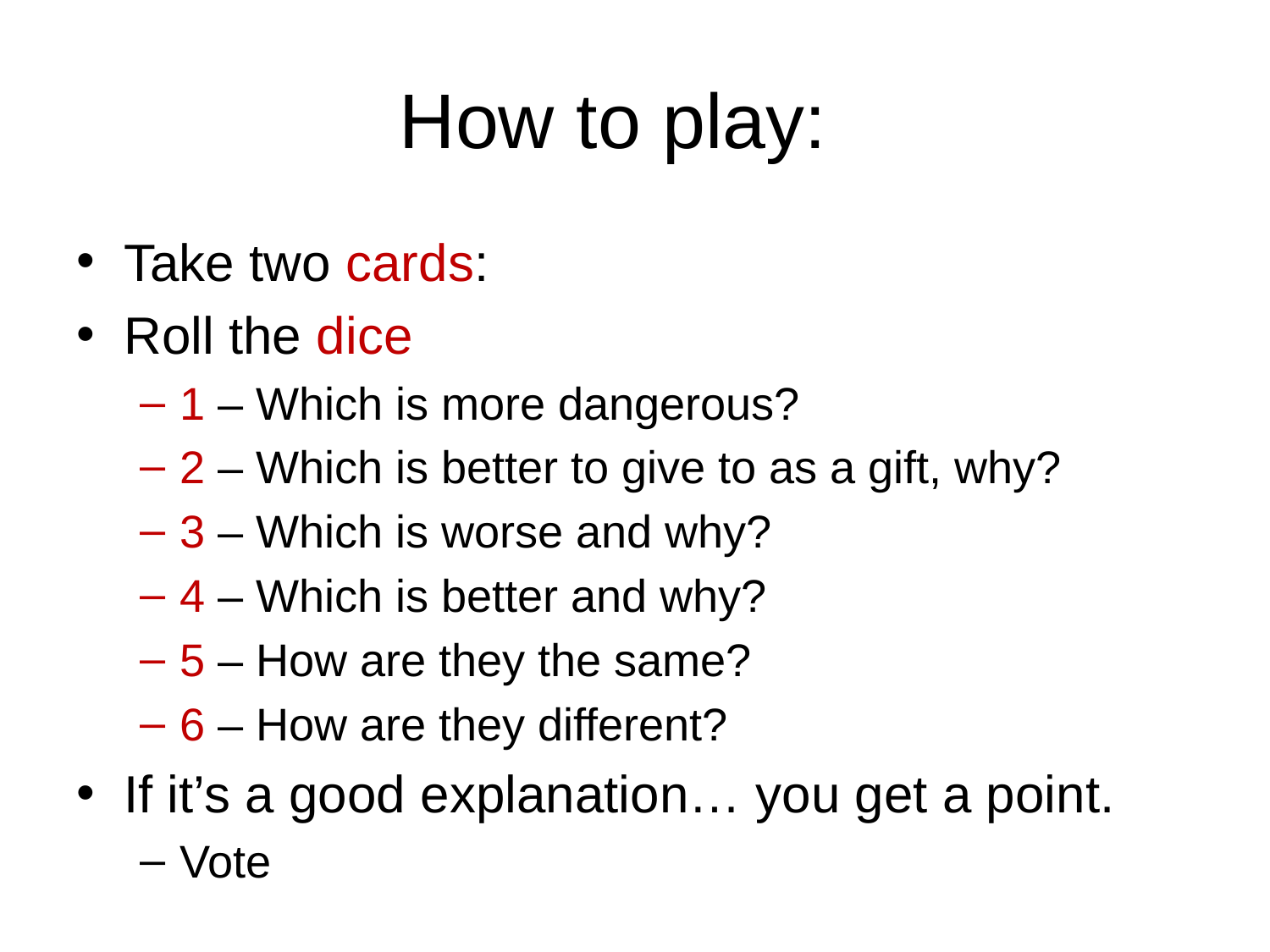

# How to play:
Take two cards:
Roll the dice
1 – Which is more dangerous?
2 – Which is better to give to as a gift, why?
3 – Which is worse and why?
4 – Which is better and why?
5 – How are they the same?
6 – How are they different?
If it’s a good explanation… you get a point.
Vote